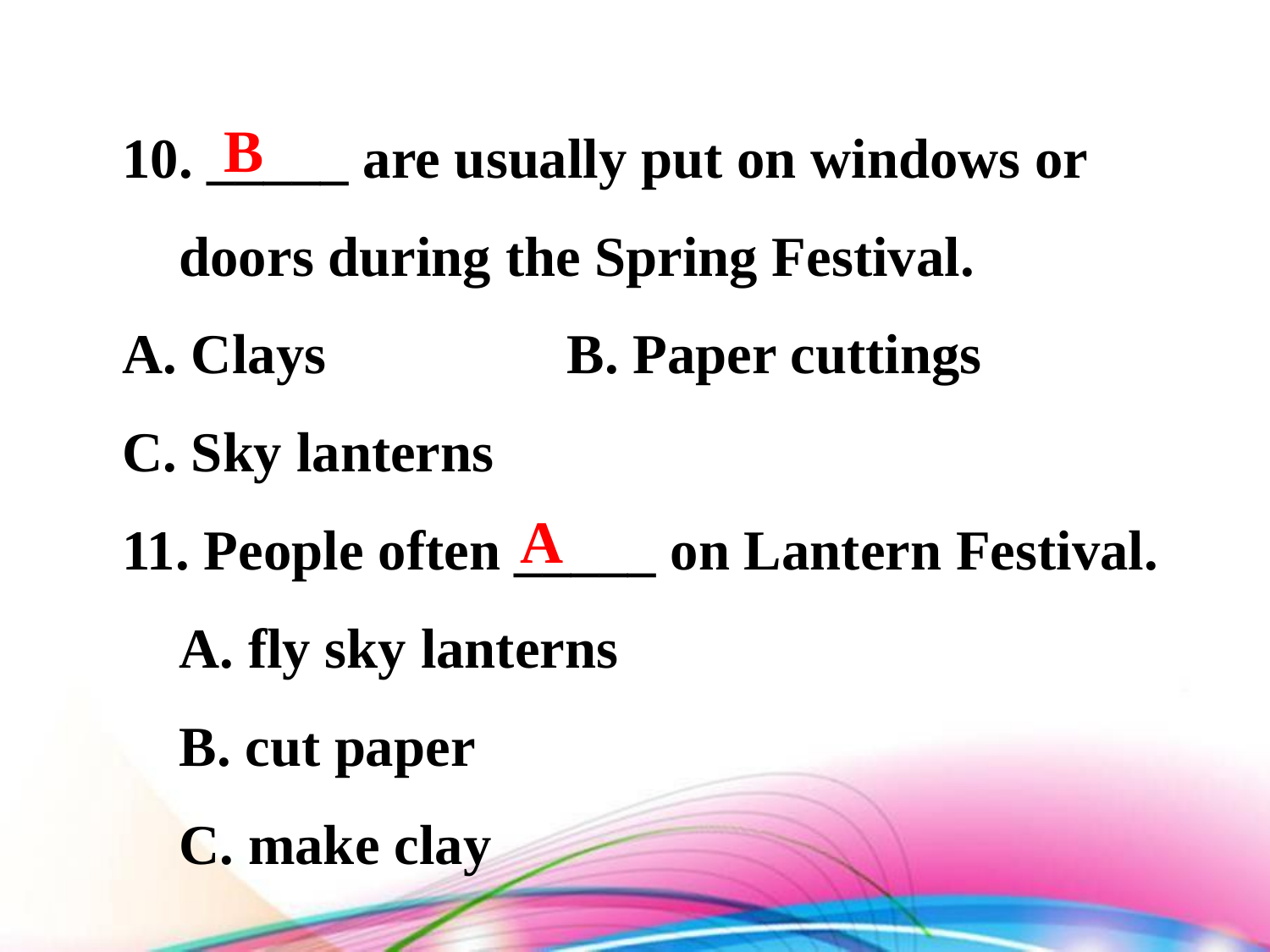

10. _____ are usually put on windows or
    doors during the Spring Festival.
A. Clays                 B. Paper cuttings
C. Sky lanterns
11. People often _____ on Lantern Festival.
    A. fly sky lanterns
    B. cut paper
    C. make clay
B
A